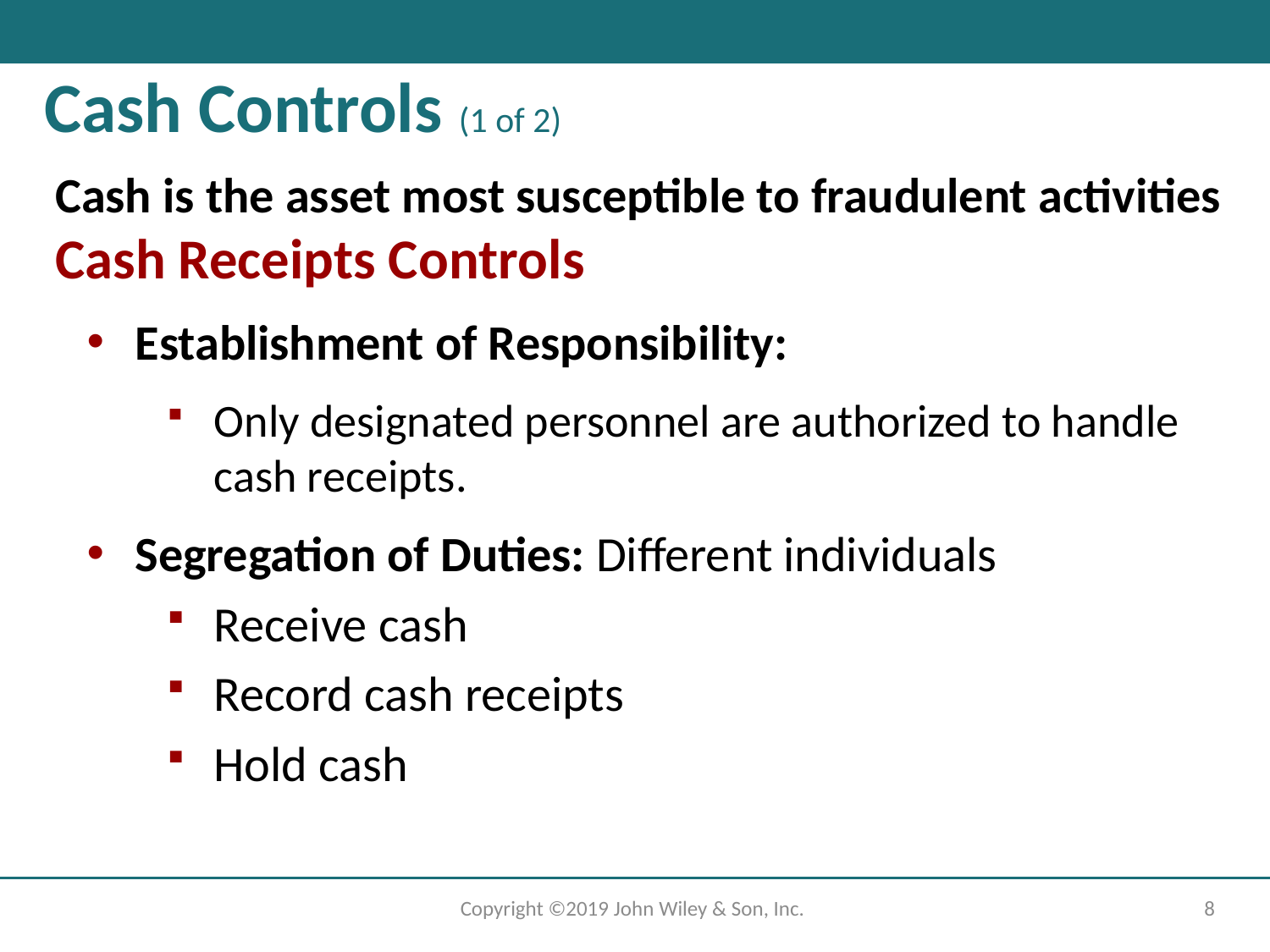

Cash Controls (1 of 2)
Cash is the asset most susceptible to fraudulent activities
Cash Receipts Controls
Establishment of Responsibility:
Only designated personnel are authorized to handle cash receipts.
Segregation of Duties: Different individuals
Receive cash
Record cash receipts
Hold cash
Copyright ©2019 John Wiley & Son, Inc.
8